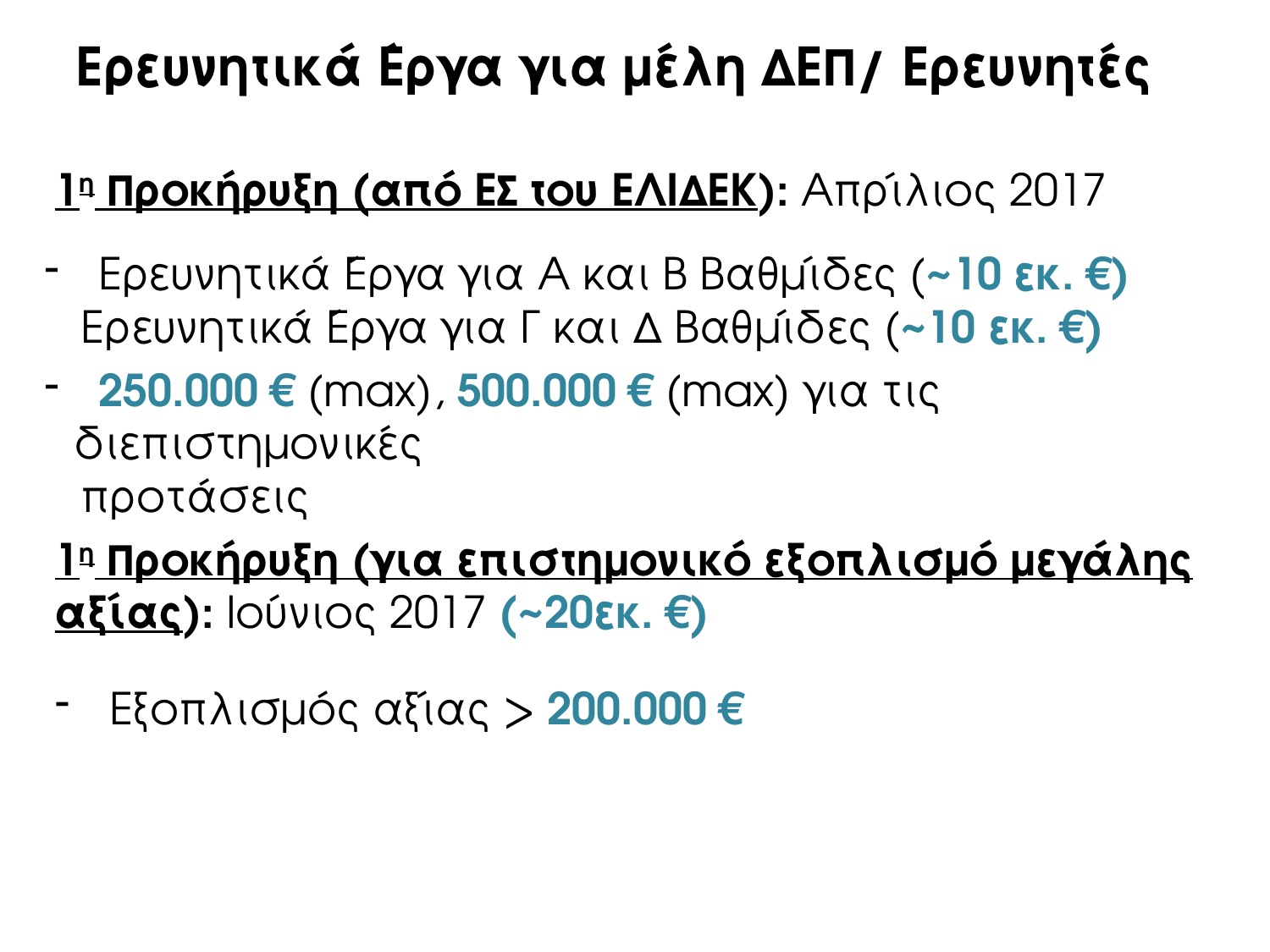

Ερευνητικά Έργα για μέλη ΔΕΠ/ Ερευνητές
1η Προκήρυξη (από ΕΣ του ΕΛΙΔΕΚ): Απρίλιος 2017
  Ερευνητικά Έργα για Α και Β Βαθμίδες (~10 εκ. €)
   Ερευνητικά Έργα για Γ και Δ Βαθμίδες (~10 εκ. €)
  250.000 € (max), 500.000 € (max) για τις διεπιστημονικές
   προτάσεις
1η Προκήρυξη (για επιστημονικό εξοπλισμό μεγάλης αξίας): Ιούνιος 2017 (~20εκ. €)
  Εξοπλισμός αξίας > 200.000 €